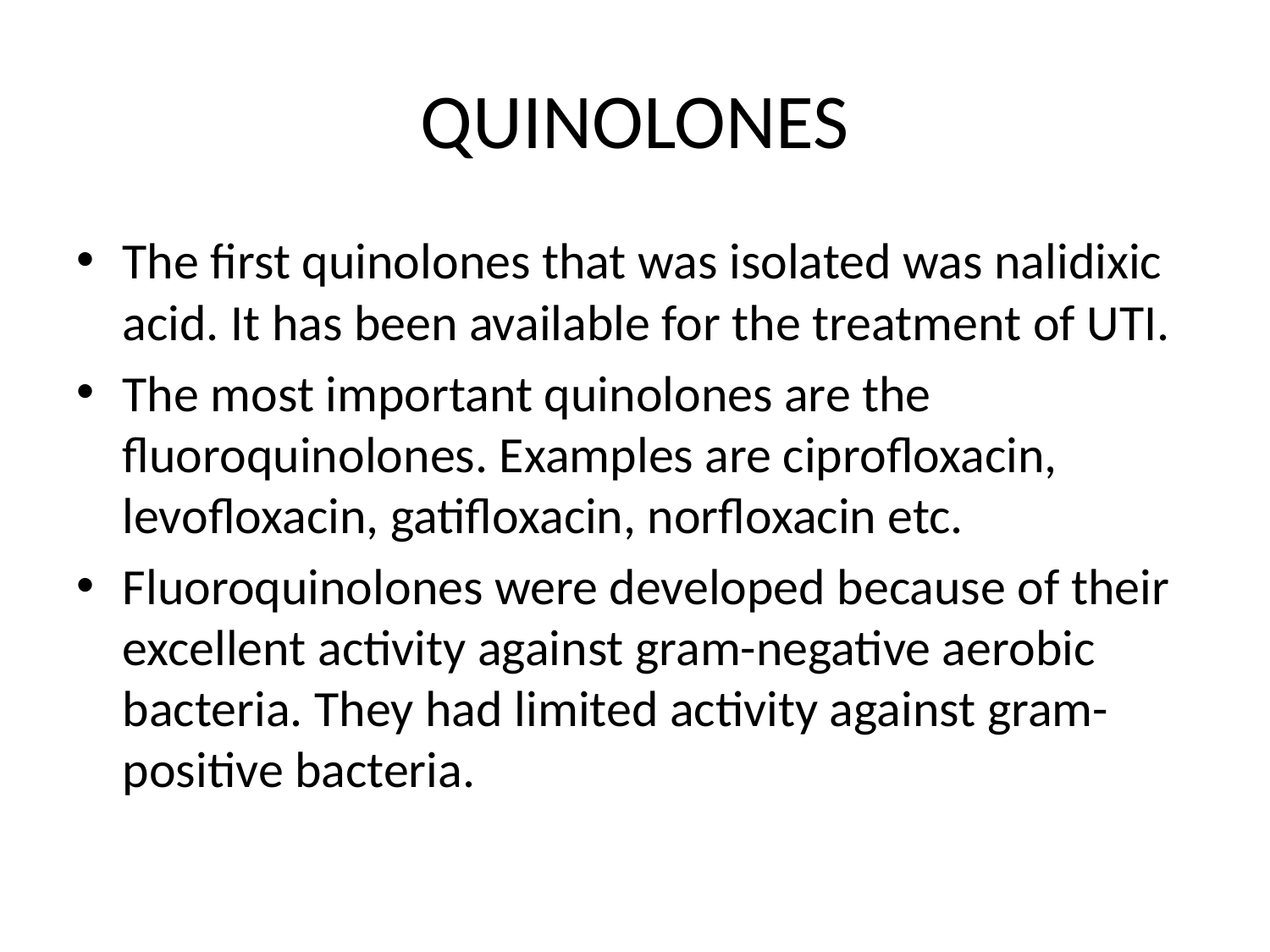

# QUINOLONES
The first quinolones that was isolated was nalidixic acid. It has been available for the treatment of UTI.
The most important quinolones are the fluoroquinolones. Examples are ciprofloxacin, levofloxacin, gatifloxacin, norfloxacin etc.
Fluoroquinolones were developed because of their excellent activity against gram-negative aerobic bacteria. They had limited activity against gram-positive bacteria.